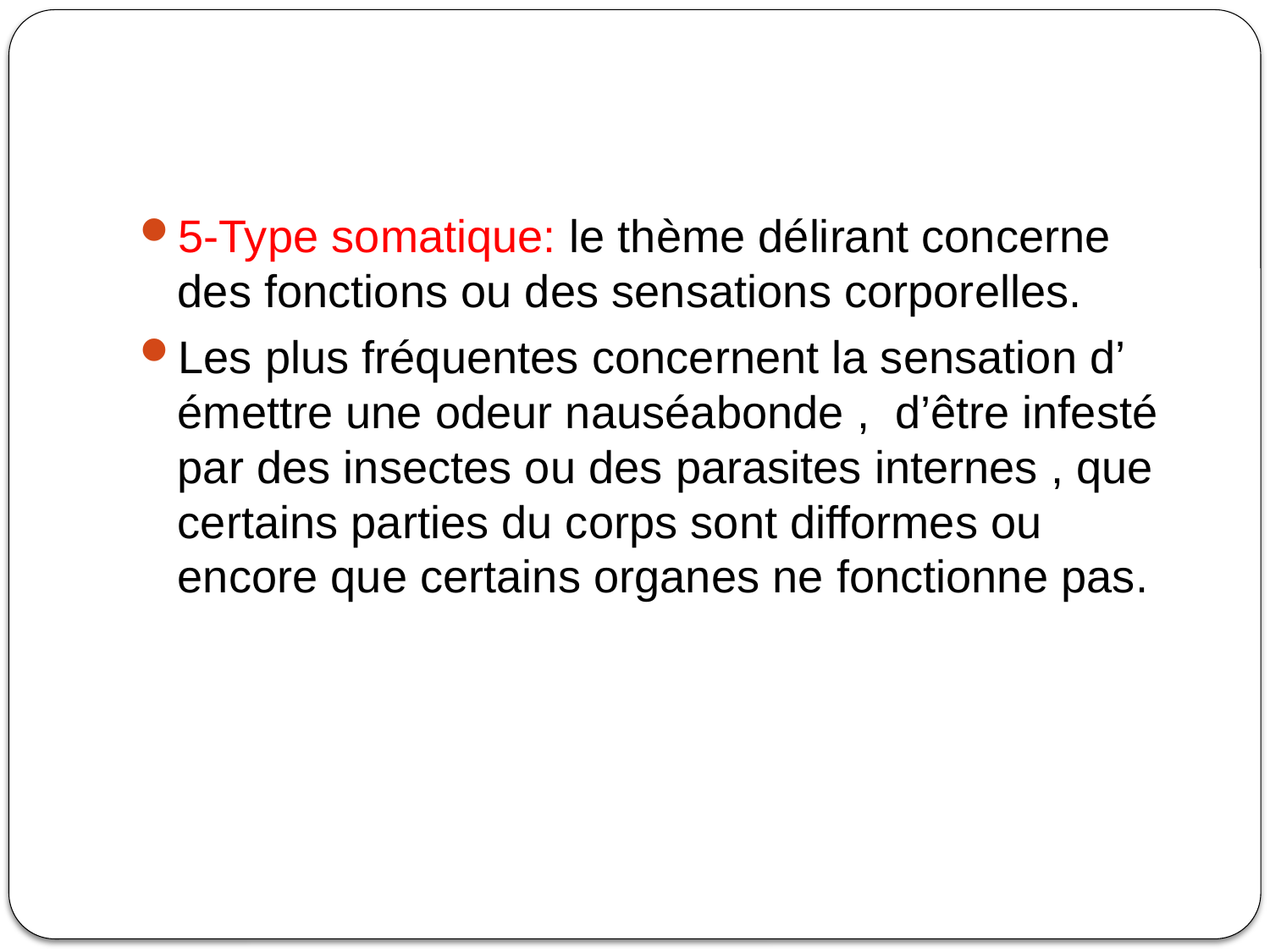

5-Type somatique: le thème délirant concerne des fonctions ou des sensations corporelles.
Les plus fréquentes concernent la sensation d’ émettre une odeur nauséabonde ,  d’être infesté par des insectes ou des parasites internes , que certains parties du corps sont difformes ou encore que certains organes ne fonctionne pas.